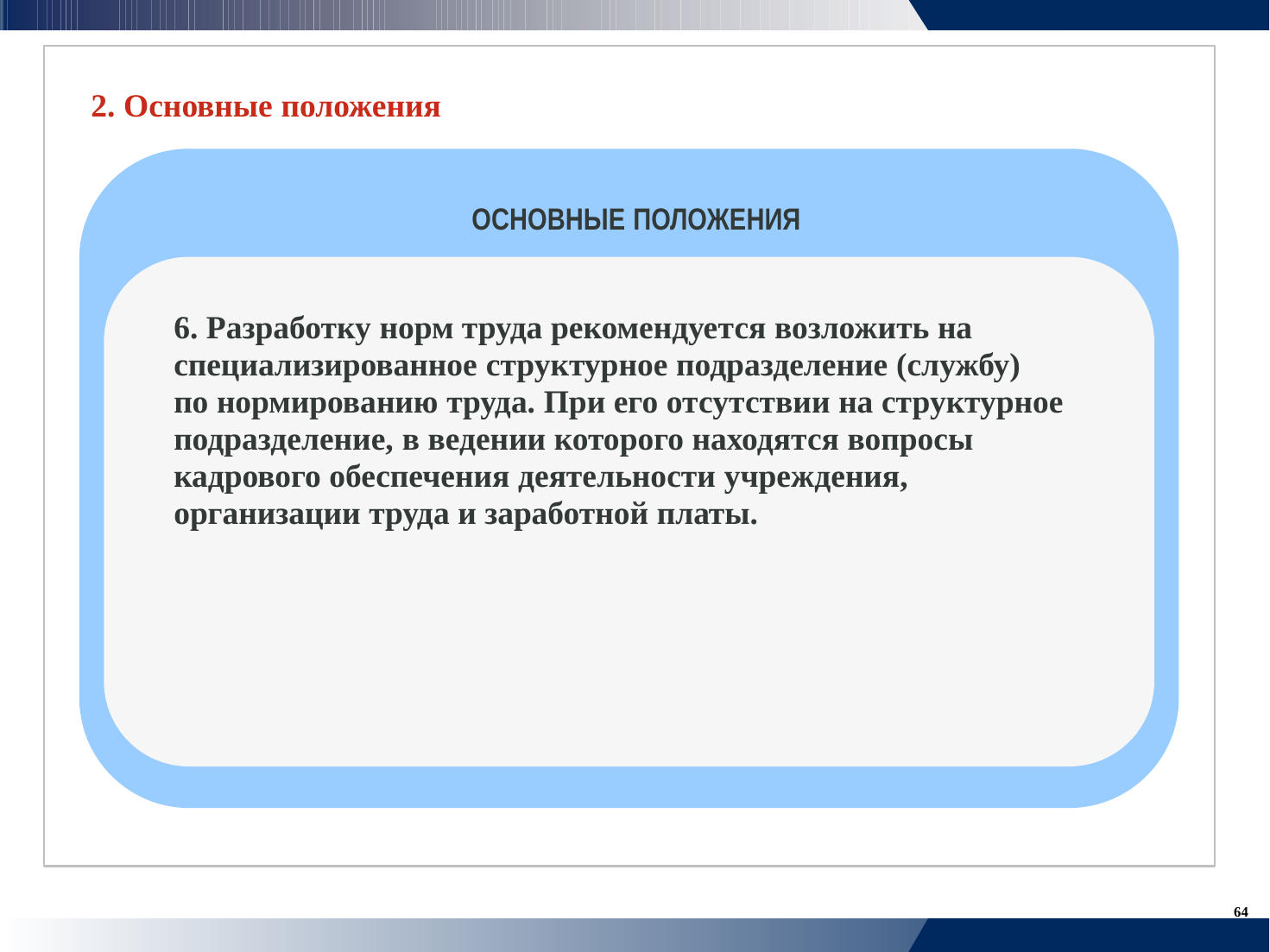

2. Основные положения

		ОСНОВНЫЕ ПОЛОЖЕНИЯ

	6. Разработку норм труда рекомендуется возложить на
	специализированное структурное подразделение (службу)
	по нормированию труда. При его отсутствии на структурное
	подразделение, в ведении которого находятся вопросы
	кадрового обеспечения деятельности учреждения,
	организации труда и заработной платы.

64